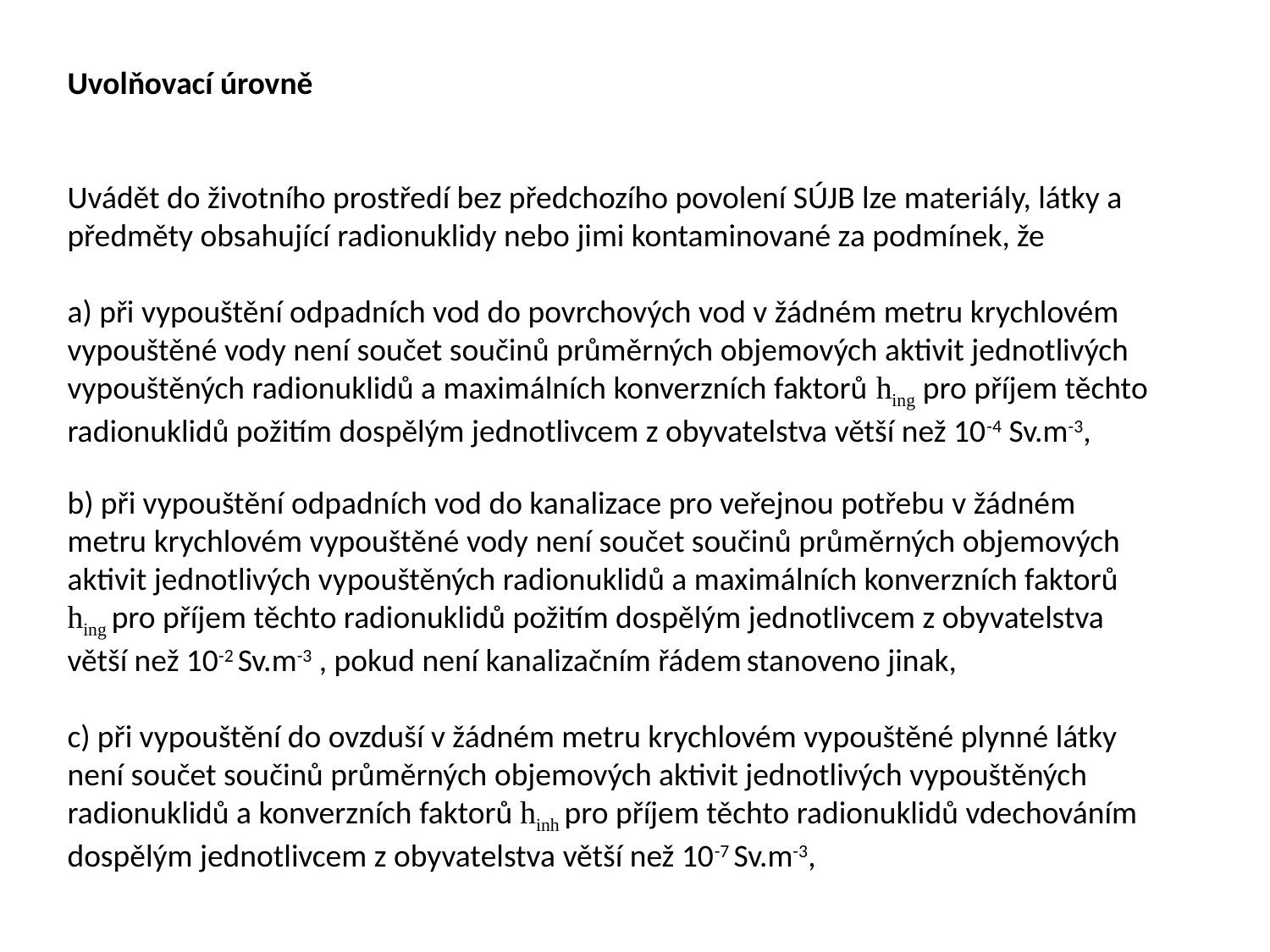

Uvolňovací úrovně

Uvádět do životního prostředí bez předchozího povolení SÚJB lze materiály, látky a předměty obsahující radionuklidy nebo jimi kontaminované za podmínek, že

a) při vypouštění odpadních vod do povrchových vod v žádném metru krychlovém vypouštěné vody není součet součinů průměrných objemových aktivit jednotlivých vypouštěných radionuklidů a maximálních konverzních faktorů hing pro příjem těchto radionuklidů požitím dospělým jednotlivcem z obyvatelstva větší než 10-4 Sv.m-3,
b) při vypouštění odpadních vod do kanalizace pro veřejnou potřebu v žádném metru krychlovém vypouštěné vody není součet součinů průměrných objemových aktivit jednotlivých vypouštěných radionuklidů a maximálních konverzních faktorů hing pro příjem těchto radionuklidů požitím dospělým jednotlivcem z obyvatelstva větší než 10-2 Sv.m-3 , pokud není kanalizačním řádem stanoveno jinak,

c) při vypouštění do ovzduší v žádném metru krychlovém vypouštěné plynné látky není součet součinů průměrných objemových aktivit jednotlivých vypouštěných radionuklidů a konverzních faktorů hinh pro příjem těchto radionuklidů vdechováním dospělým jednotlivcem z obyvatelstva větší než 10-7 Sv.m-3,